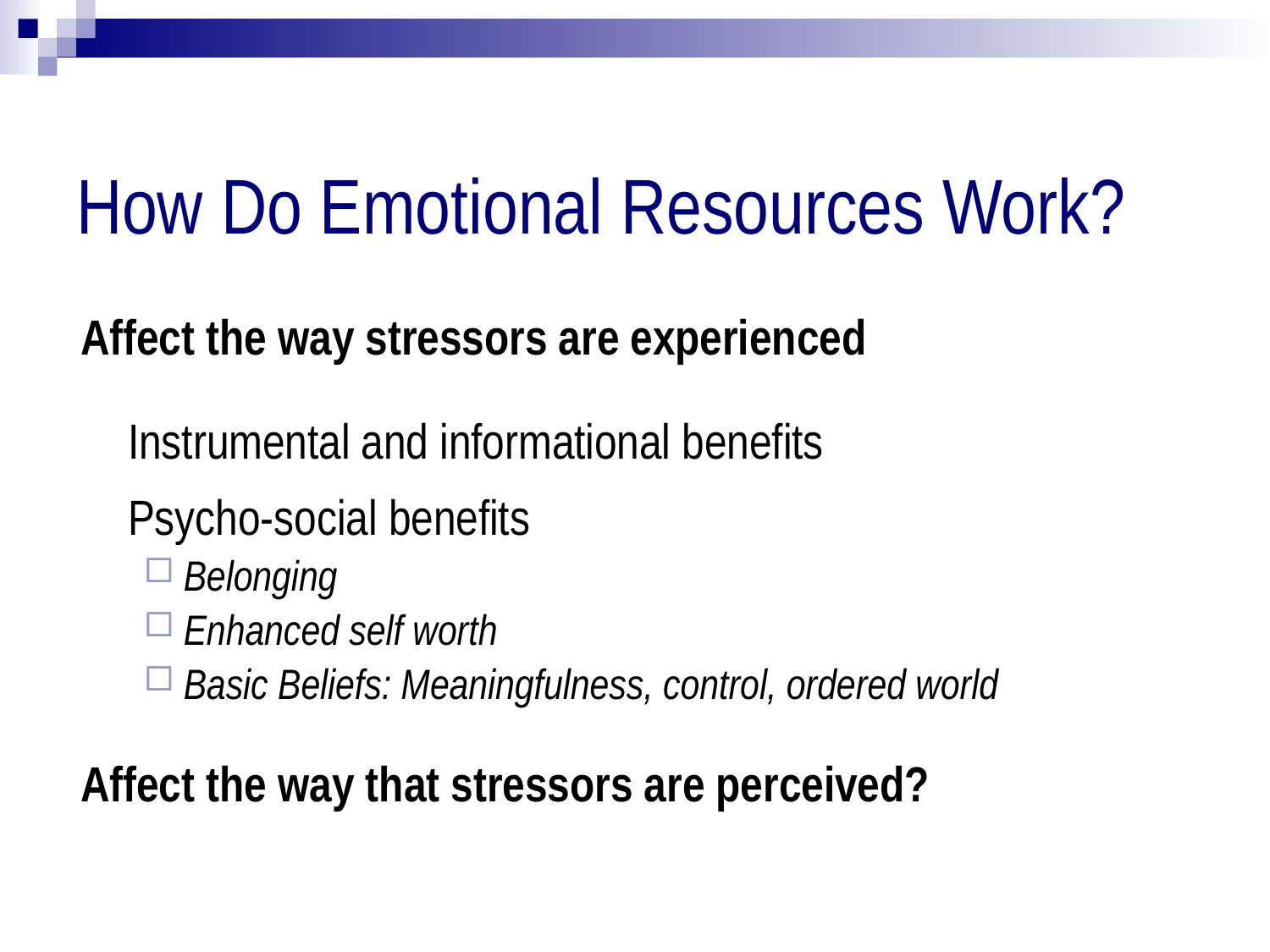

# How Do Emotional Resources Work?
Affect the way stressors are experienced

	Instrumental and informational benefits

	Psycho-social benefits
Belonging
Enhanced self worth
Basic Beliefs: Meaningfulness, control, ordered world

Affect the way that stressors are perceived?